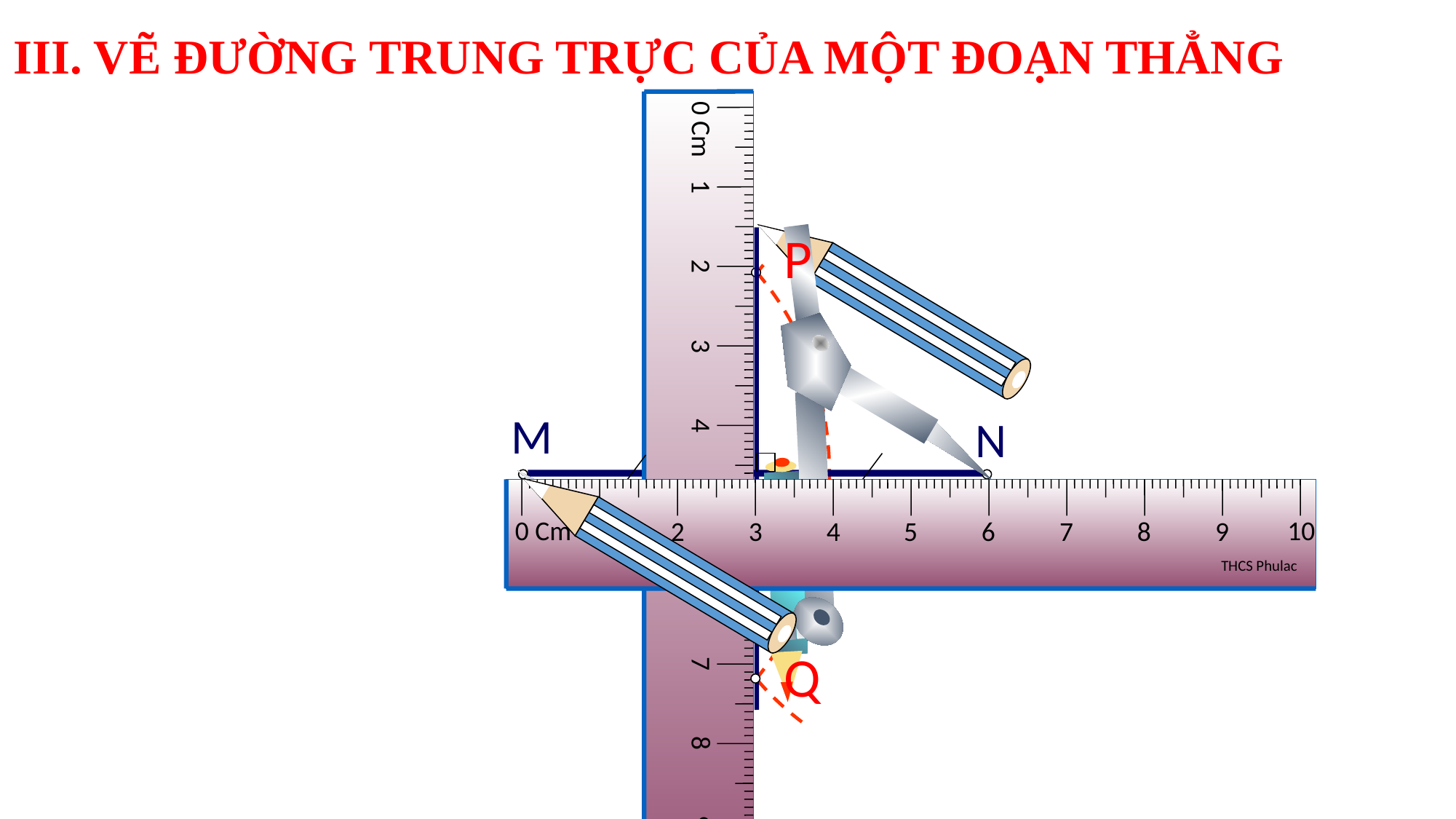

III. VẼ ĐƯỜNG TRUNG TRỰC CỦA MỘT ĐOẠN THẲNG

Hồ Tấn Chu

Hồ Tấn Chu
P

M

N

0 Cm
10
1
2
3
4
5
6
7
8
9
THCS Phulac

0 Cm
10
1
2
3
4
5
6
7
8
9
THCS Phulac

Q